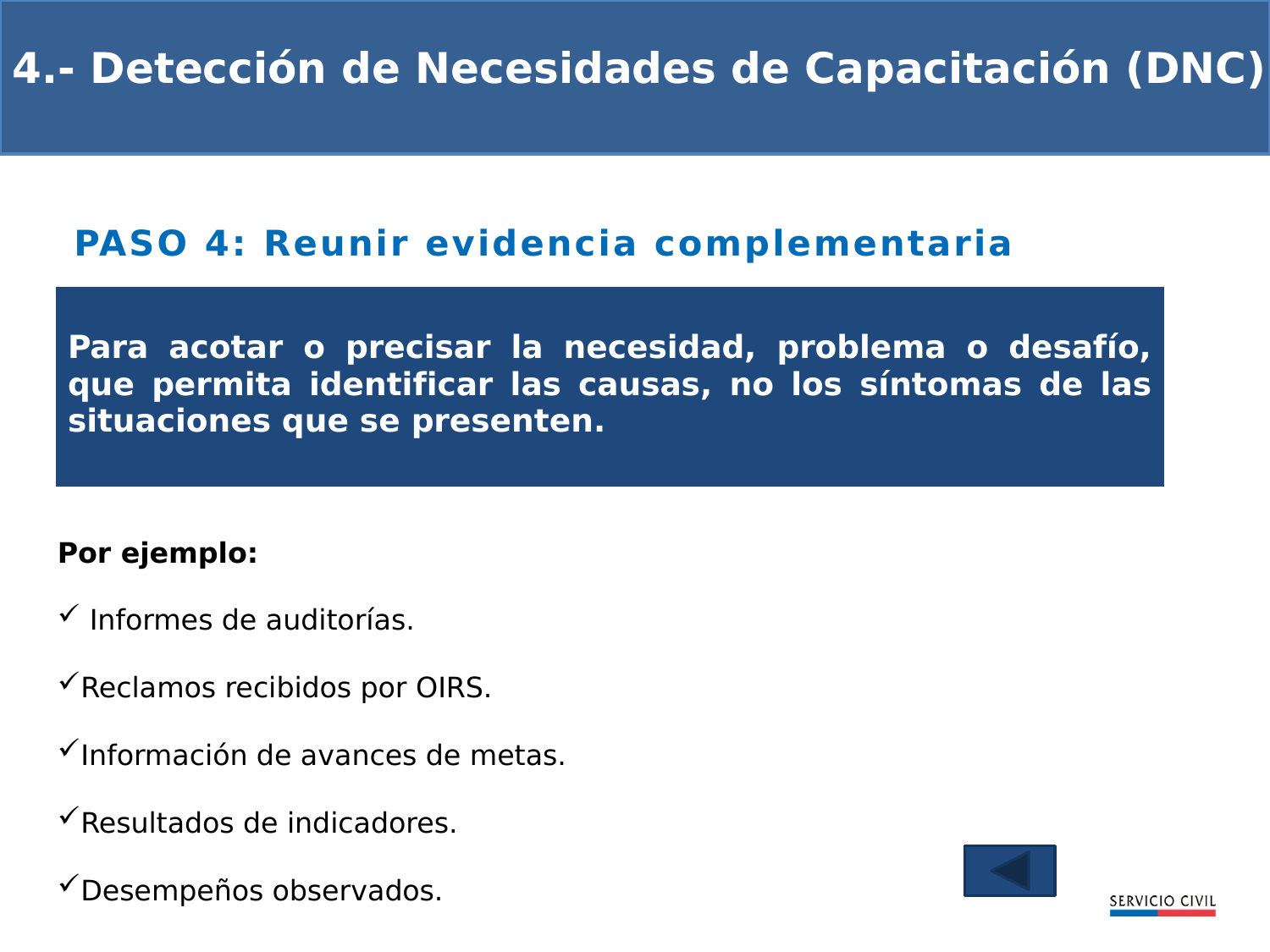

4.- Detección de Necesidades de Capacitación (DNC)

PASO 4: Reunir evidencia complementaria

| Para acotar o precisar la necesidad, problema o desafío, que permita identificar las causas, no los síntomas de las situaciones que se presenten. |
| --- |

Por ejemplo:

 Informes de auditorías.

Reclamos recibidos por OIRS.

Información de avances de metas.

Resultados de indicadores.

Desempeños observados.